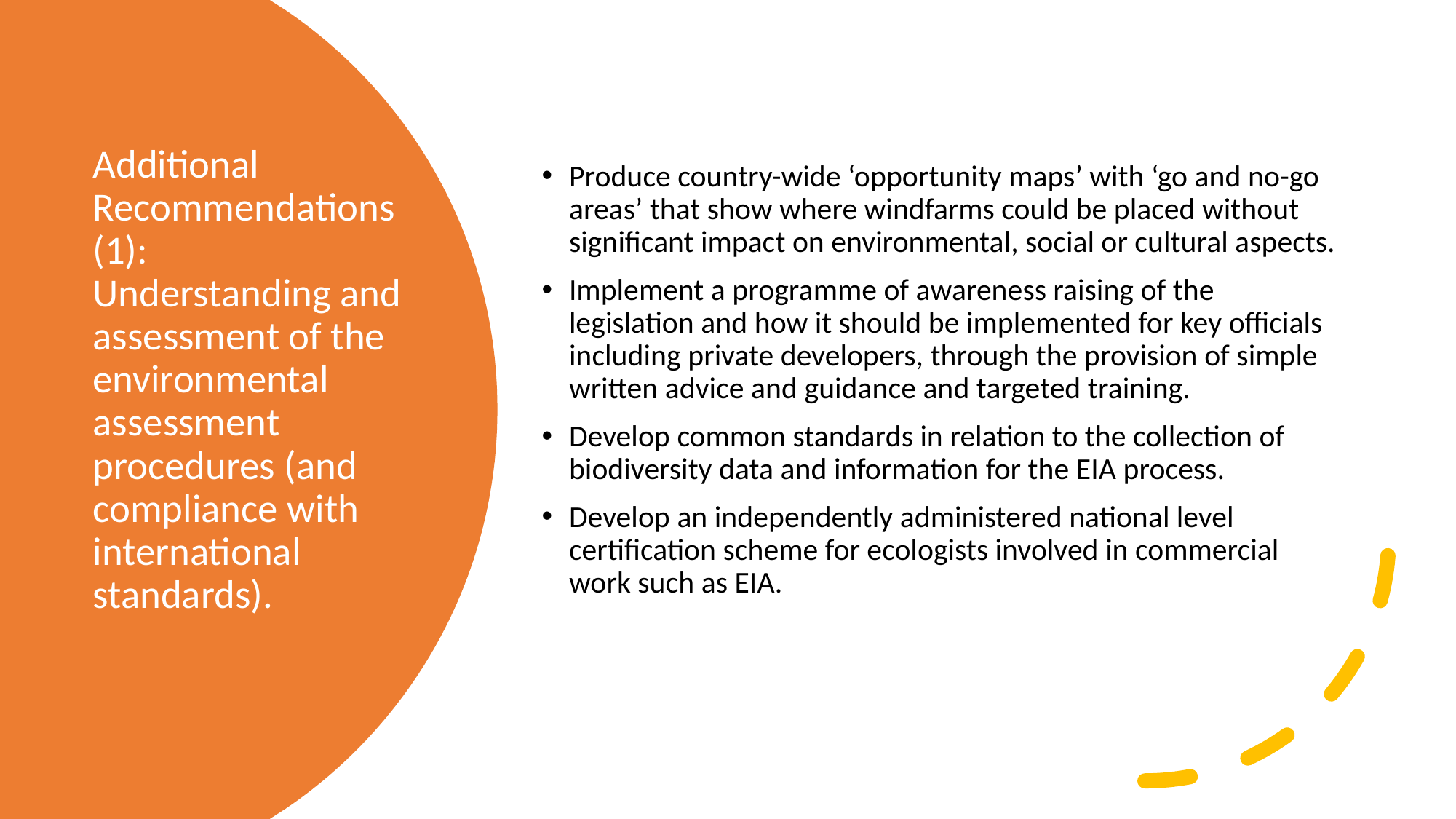

Produce country-wide ‘opportunity maps’ with ‘go and no-go areas’ that show where windfarms could be placed without significant impact on environmental, social or cultural aspects.
Implement a programme of awareness raising of the legislation and how it should be implemented for key officials including private developers, through the provision of simple written advice and guidance and targeted training.
Develop common standards in relation to the collection of biodiversity data and information for the EIA process.
Develop an independently administered national level certification scheme for ecologists involved in commercial work such as EIA.

# Additional Recommendations (1): Understanding and assessment of the environmental assessment procedures (and compliance with international standards).